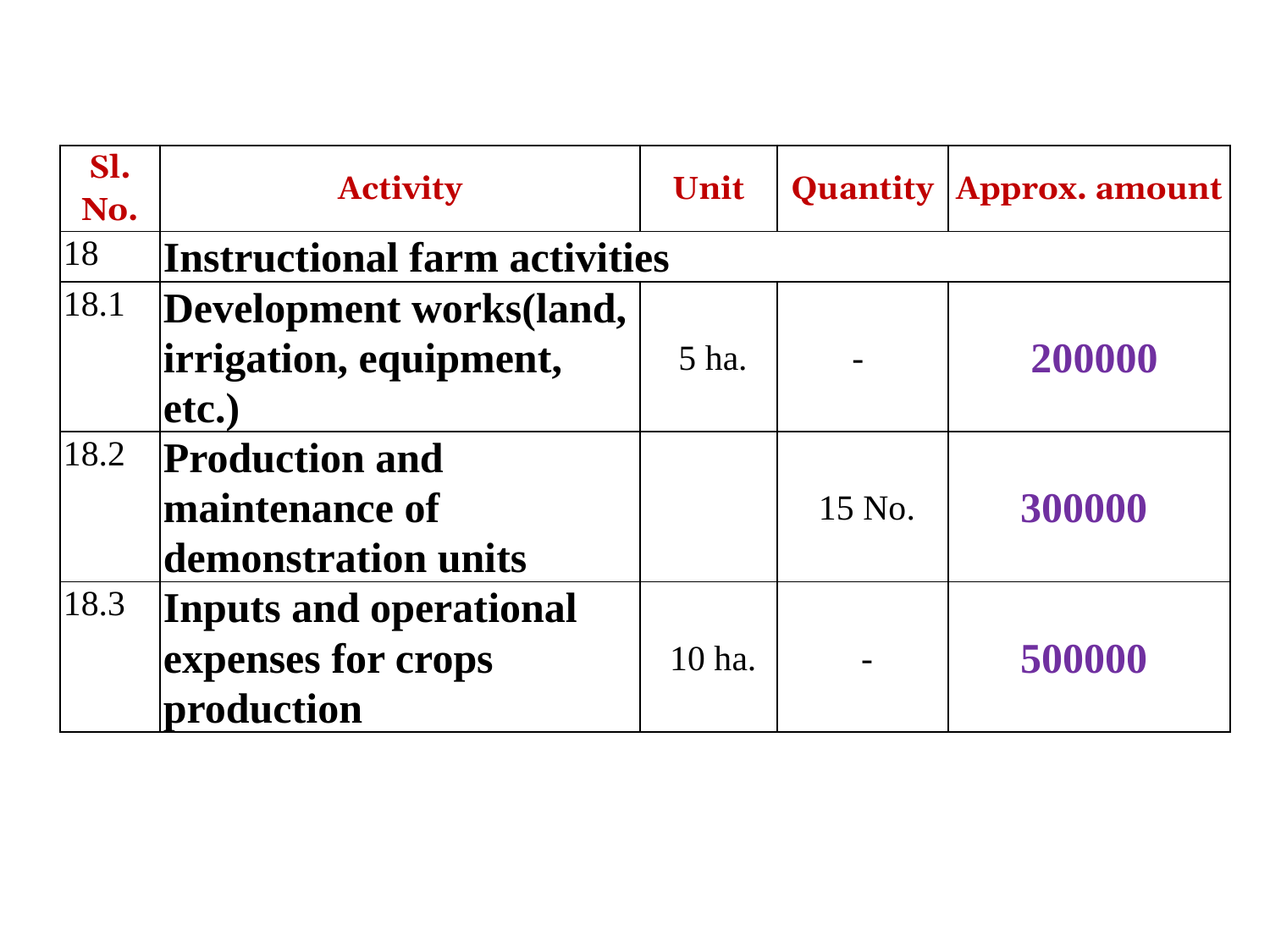

| Sl. No. | Activity | Unit | Quantity | Approx. amount |
| --- | --- | --- | --- | --- |
| 18 | Instructional farm activities |  |  |  |
| 18.1 | Development works(land, irrigation, equipment, etc.) | 5 ha. | - | 200000 |
| 18.2 | Production and maintenance of demonstration units |  | 15 No. | 300000 |
| 18.3 | Inputs and operational expenses for crops production | 10 ha. | - | 500000 |